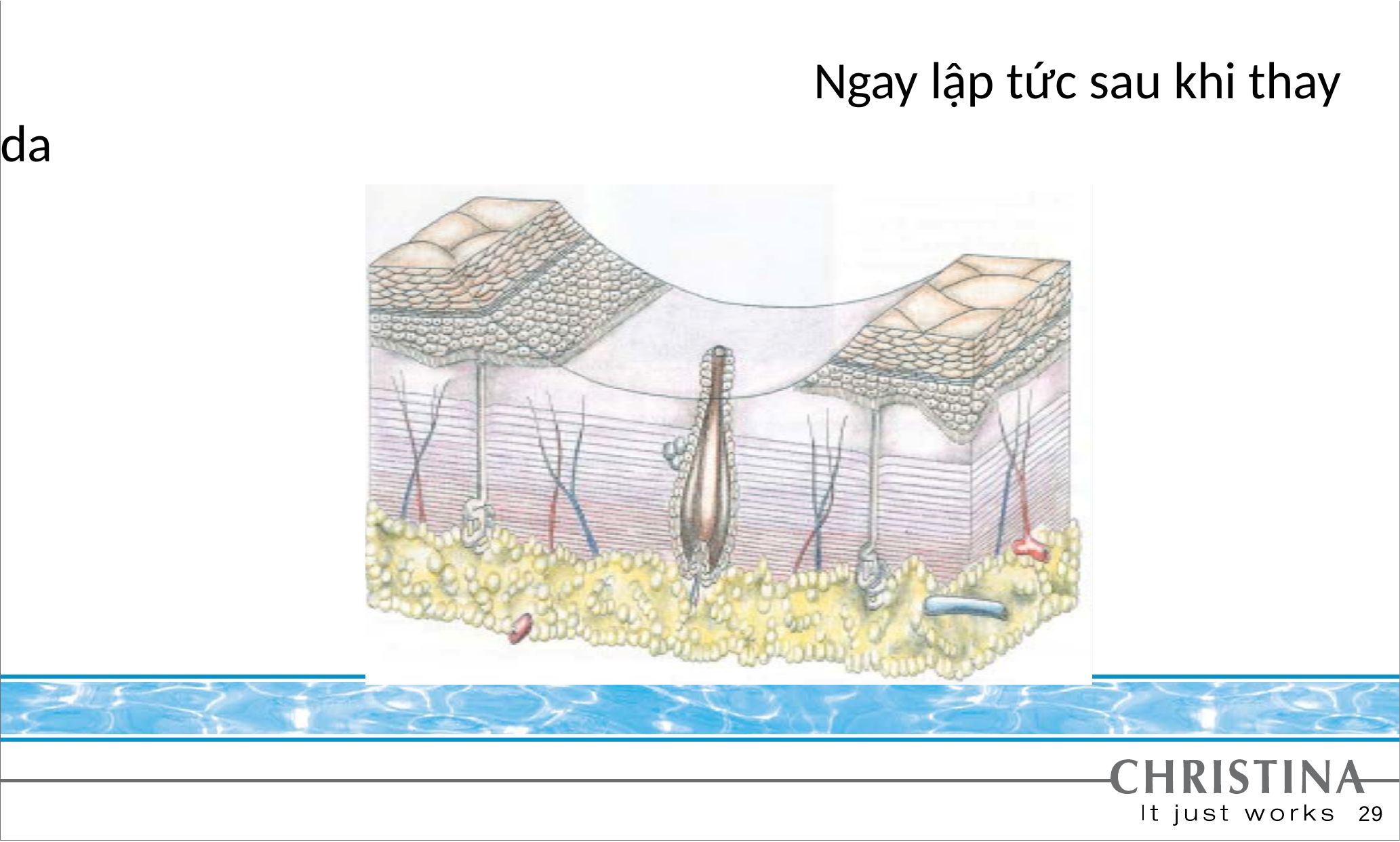

Ngay lập tức sau khi thay da

29